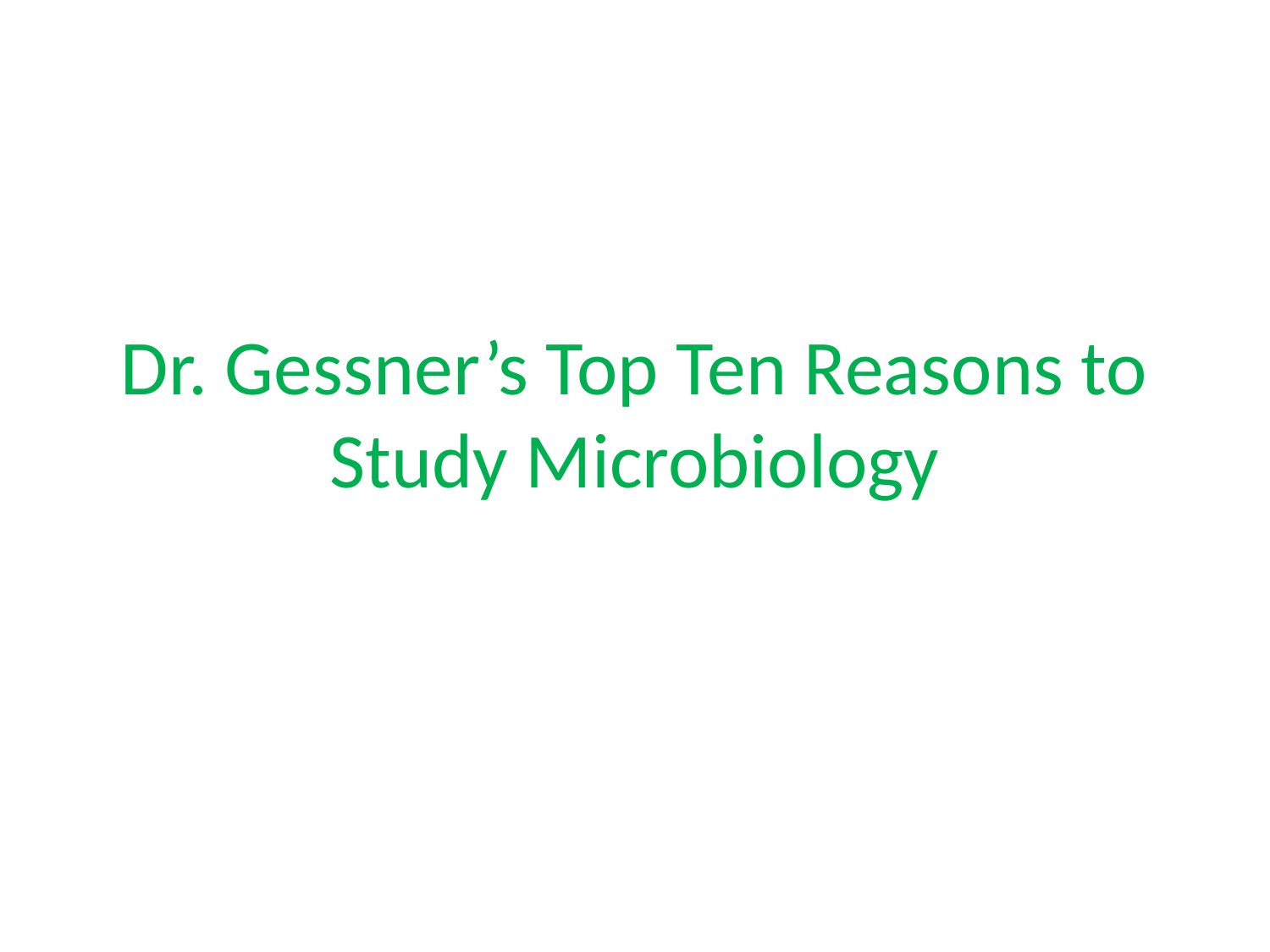

# Dr. Gessner’s Top Ten Reasons to Study Microbiology